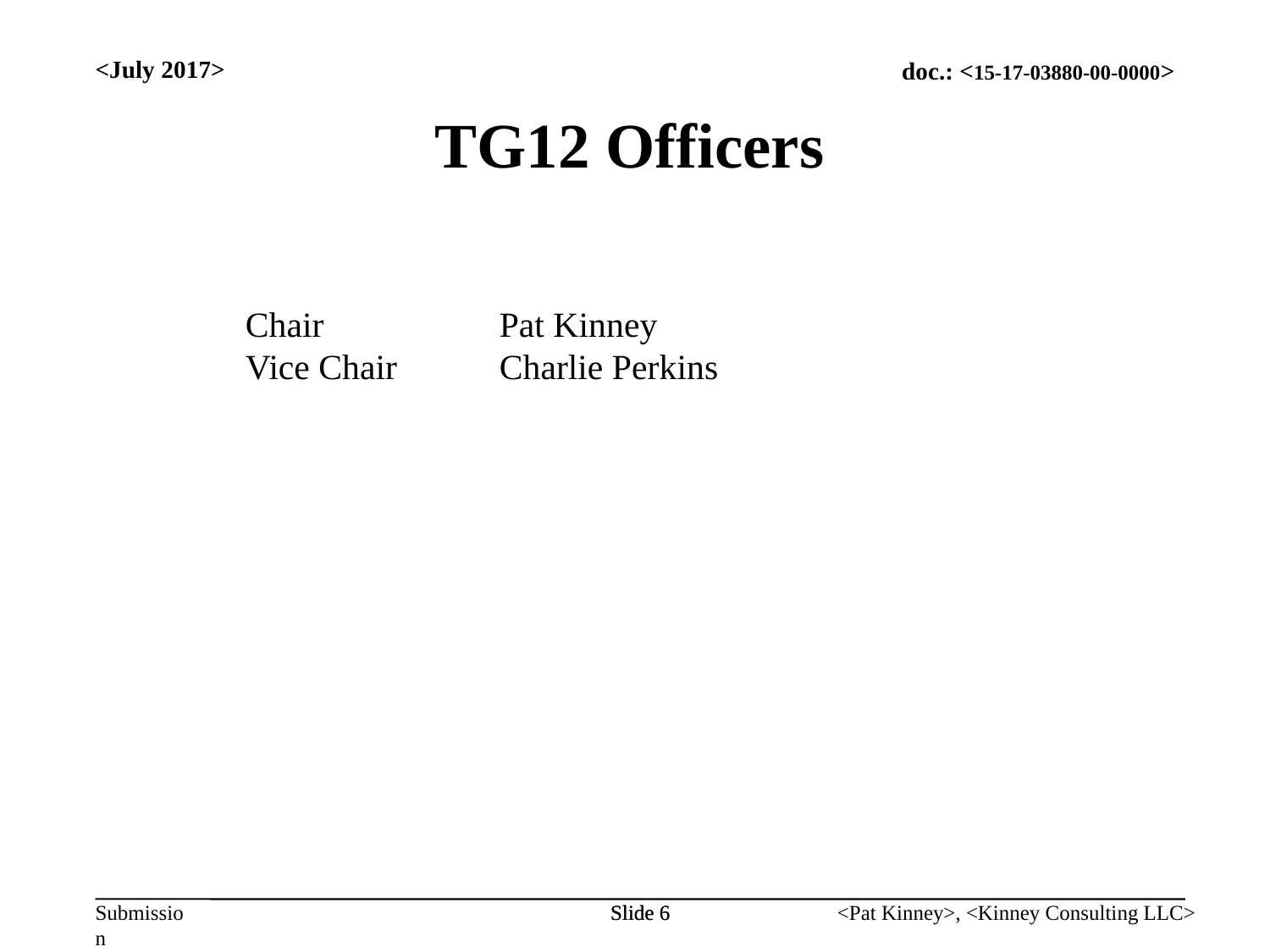

<July 2017>
TG12 Officers

Chair		Pat Kinney
Vice Chair	Charlie Perkins
Slide 6
Slide 6
<Pat Kinney>, <Kinney Consulting LLC>